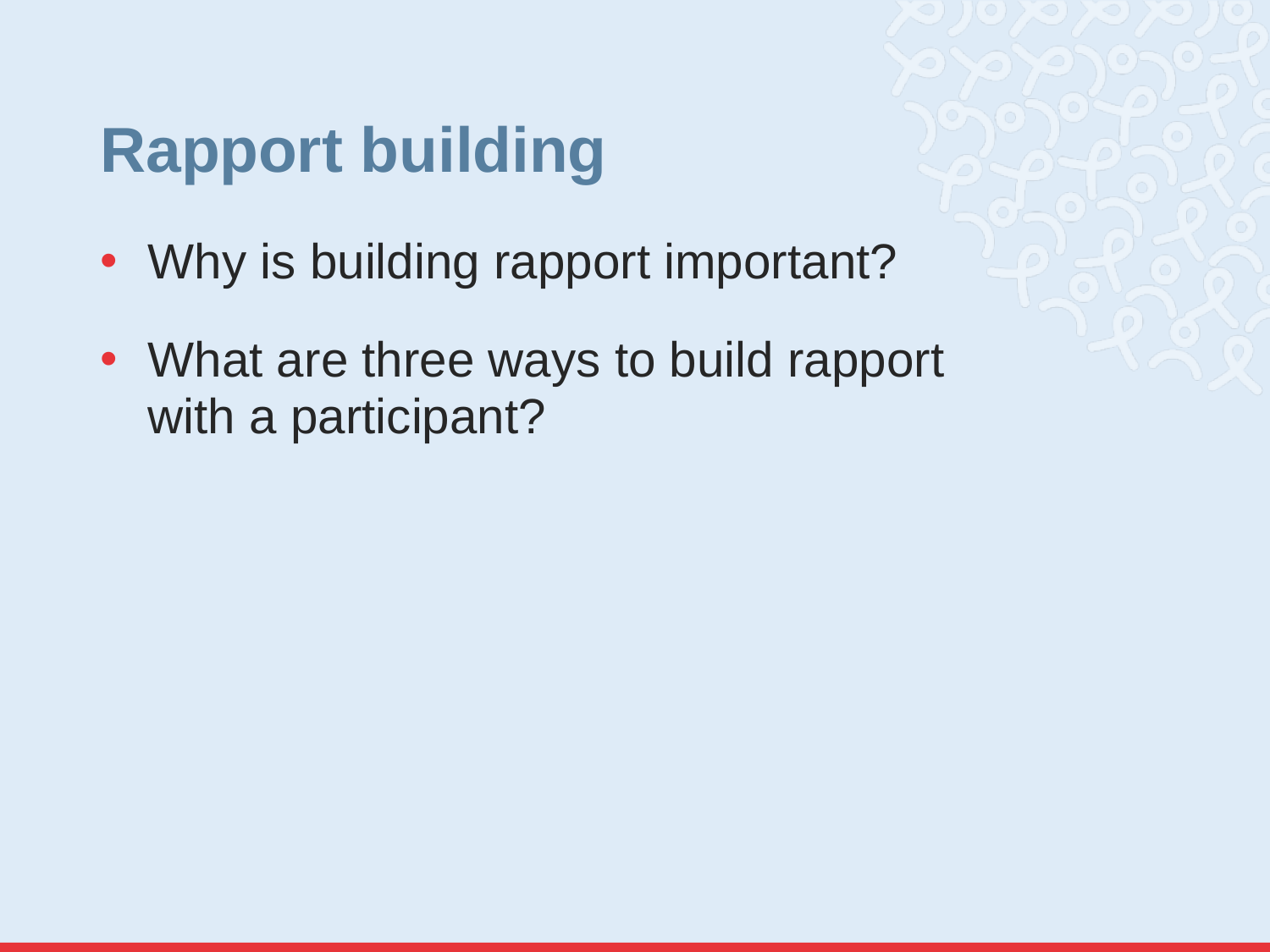

# Rapport building
Why is building rapport important?
What are three ways to build rapport with a participant?